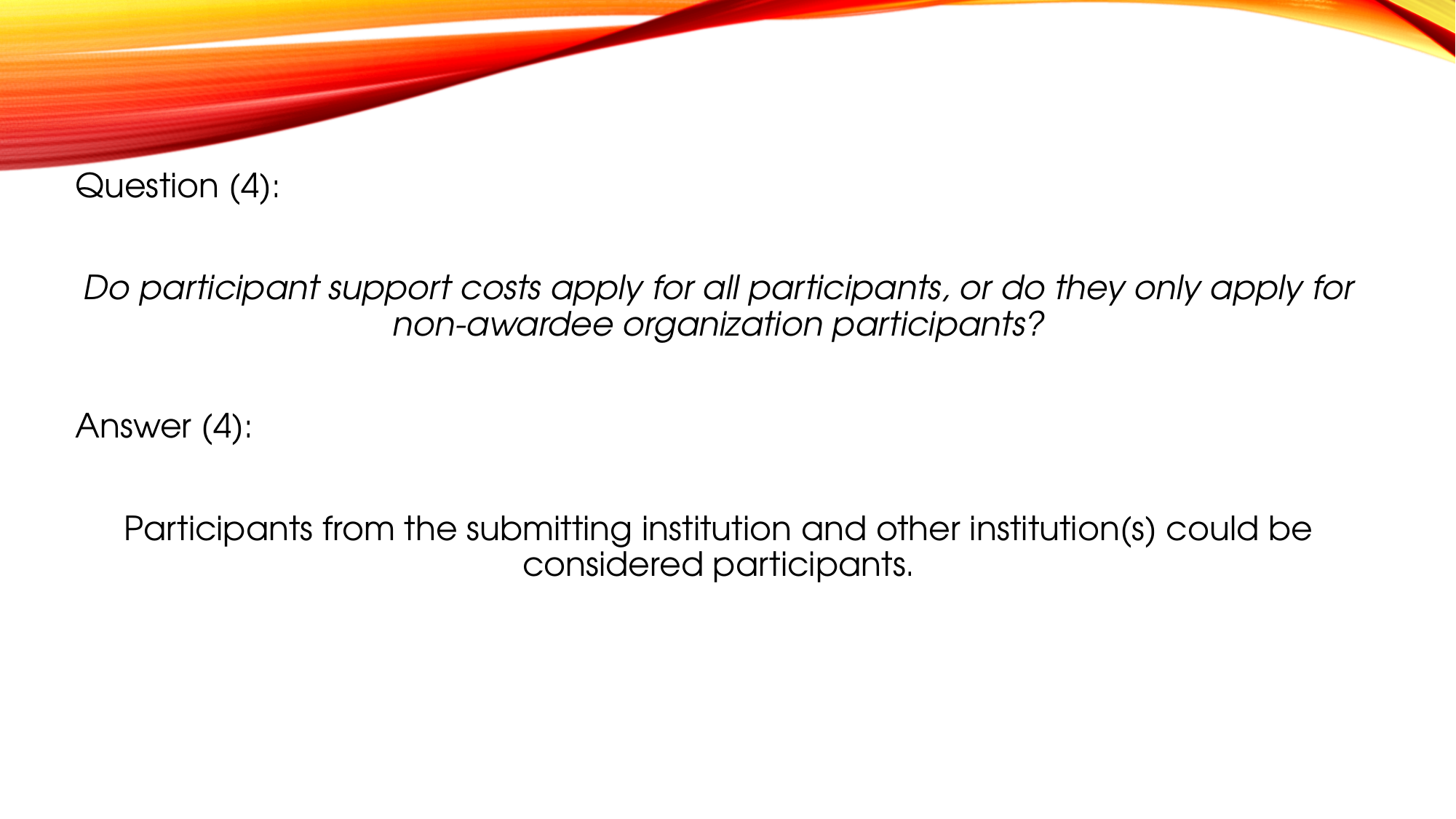

Question (4):

Do participant support costs apply for all participants, or do they only apply for non-awardee organization participants?

Answer (4):

Participants from the submitting institution and other institution(s) could be considered participants.